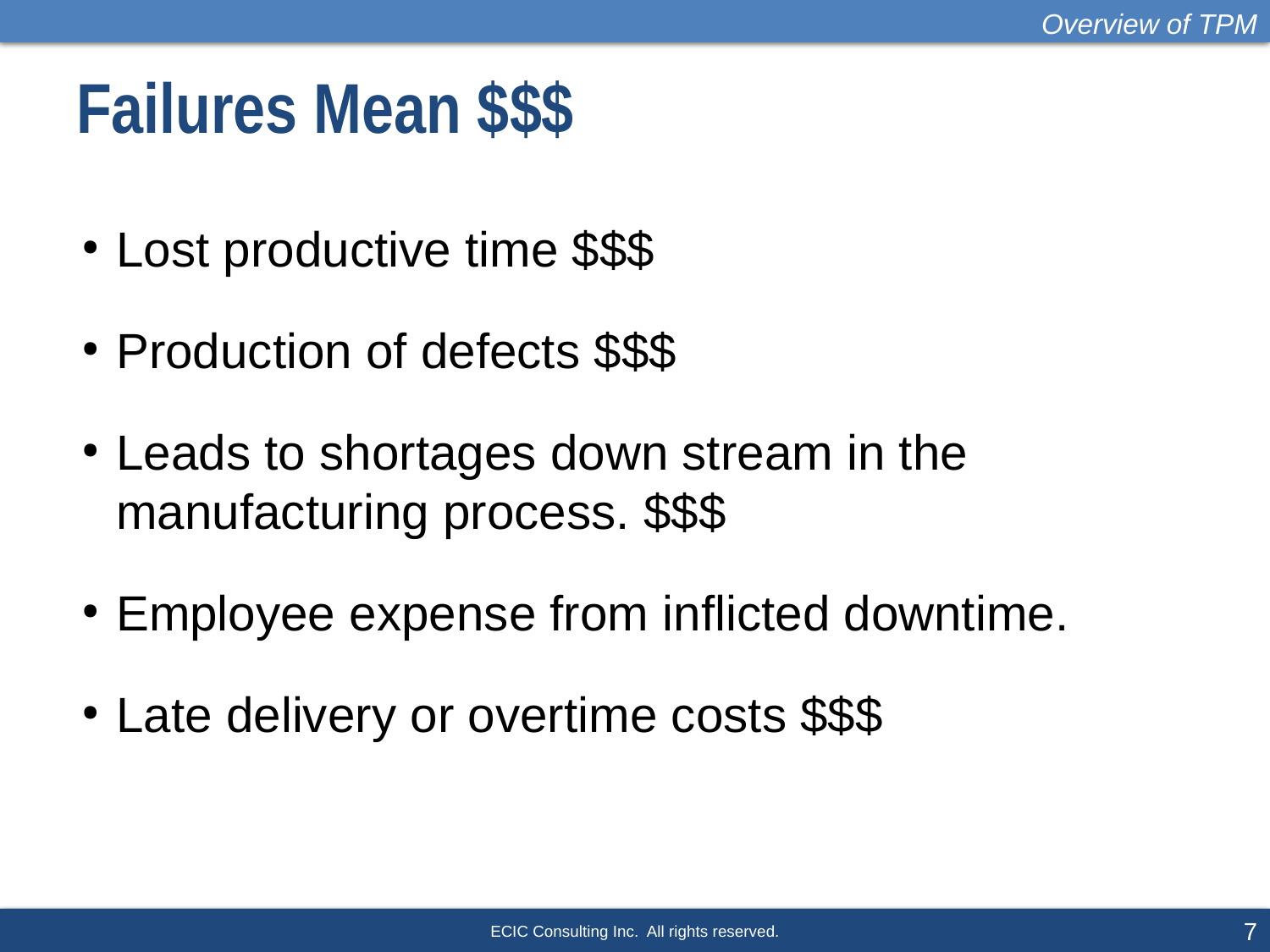

Overview of TPM
# Failures Mean $$$
Lost productive time $$$
Production of defects $$$
Leads to shortages down stream in the manufacturing process. $$$
Employee expense from inflicted downtime.
Late delivery or overtime costs $$$